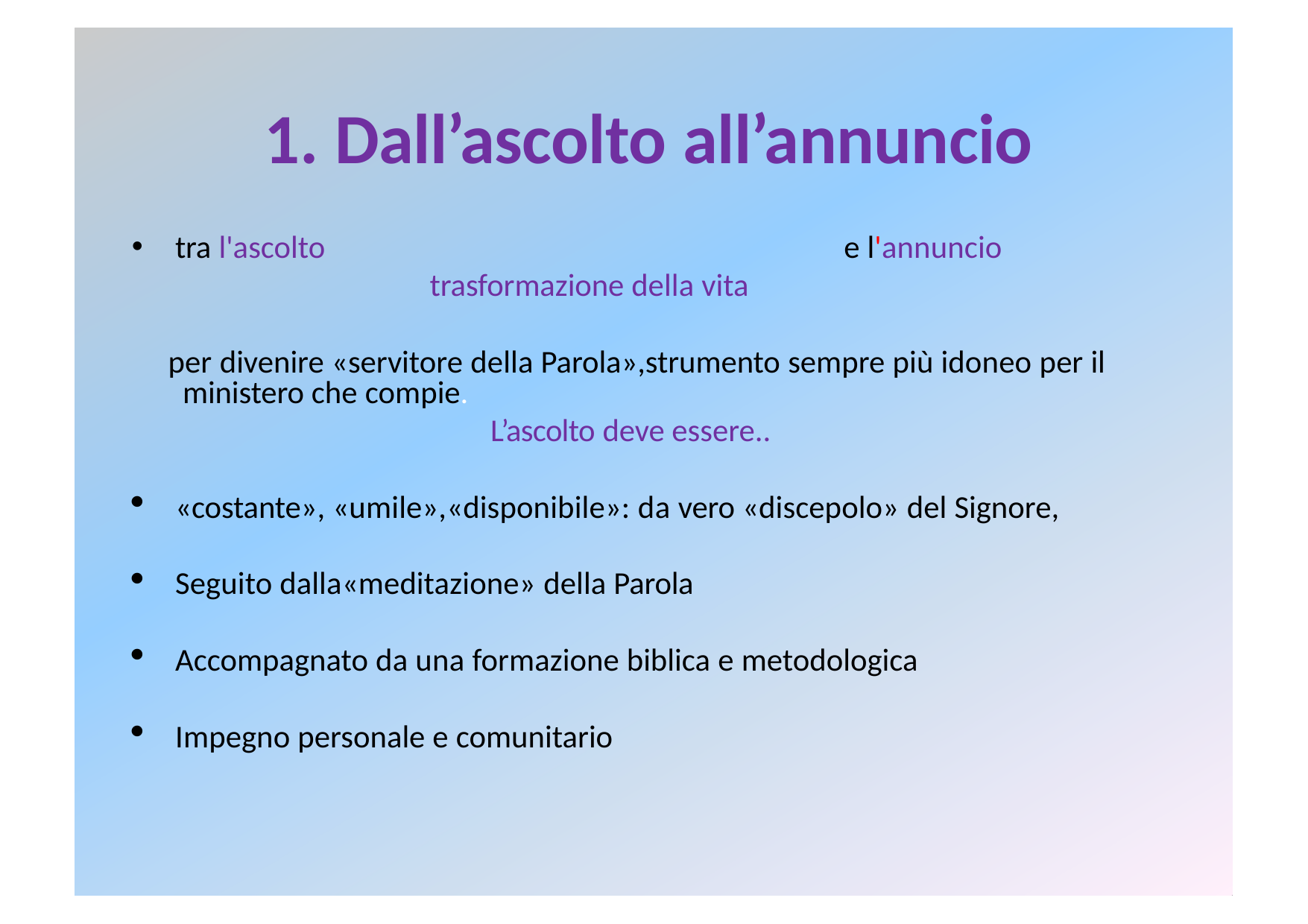

# 1. Dall’ascolto all’annuncio
tra l'ascolto	e l'annuncio
trasformazione della vita

per divenire «servitore della Parola»,strumento sempre più idoneo per il  ministero che compie.
L’ascolto deve essere..

«costante», «umile»,«disponibile»: da vero «discepolo» del Signore,

Seguito dalla«meditazione» della Parola

Accompagnato da una formazione biblica e metodologica

Impegno personale e comunitario